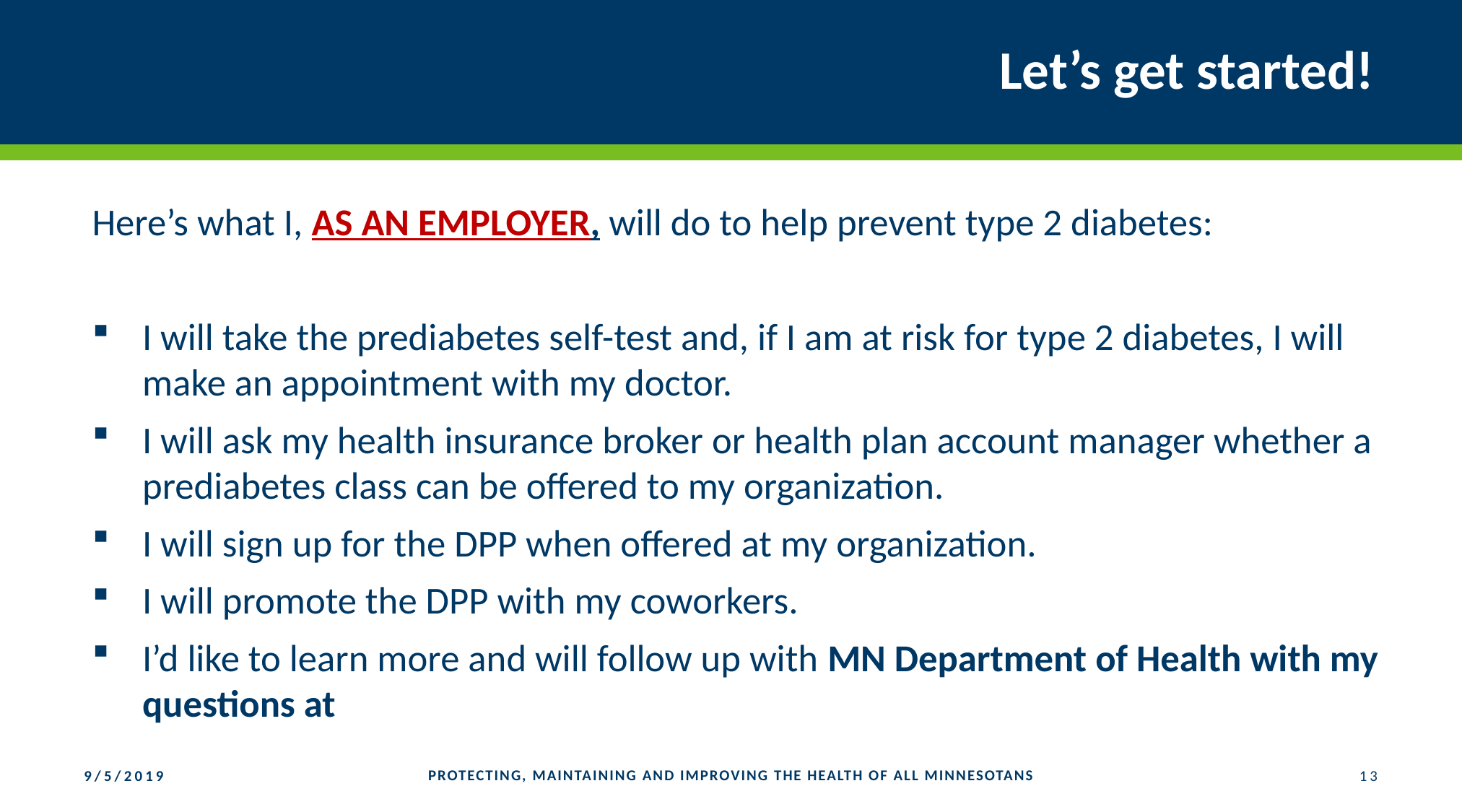

# Let’s get started!
Here’s what I, AS AN EMPLOYER, will do to help prevent type 2 diabetes:

I will take the prediabetes self-test and, if I am at risk for type 2 diabetes, I will make an appointment with my doctor.
I will ask my health insurance broker or health plan account manager whether a prediabetes class can be offered to my organization.
I will sign up for the DPP when offered at my organization.
I will promote the DPP with my coworkers.
I’d like to learn more and will follow up with MN Department of Health with my questions at
PROTECTING, MAINTAINING AND IMPROVING THE HEALTH OF ALL MINNESOTANS
13
9/5/2019